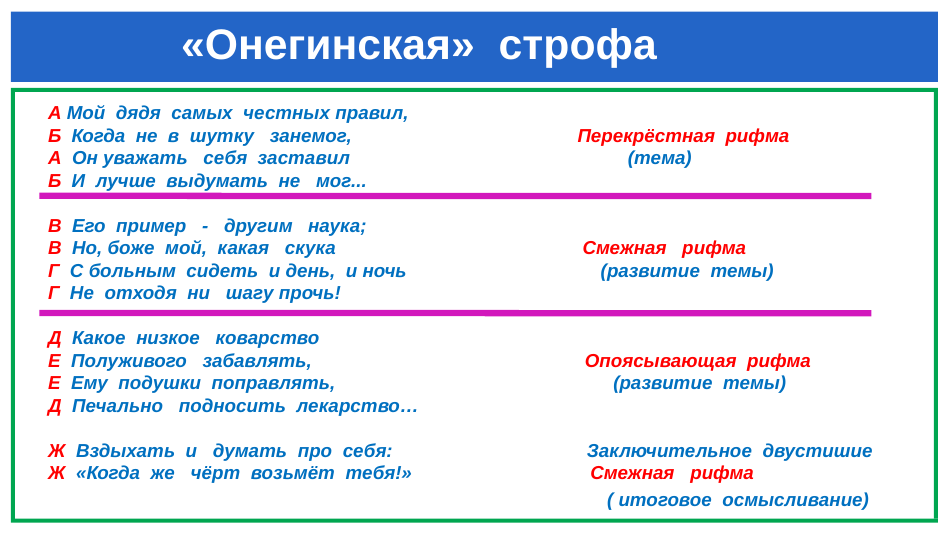

# «Онегинская»  строфа
А Мой  дядя  самых  честных правил,
Б  Когда  не  в  шутку   занемог,                                           Перекрёстная  рифма
А  Он уважать   себя  заставил                                                     (тема)
Б  И  лучше  выдумать  не   мог...

В  Его  пример   -   другим   наука;
В  Но, боже  мой,  какая   скука                                               Смежная   рифма
Г  С больным  сидеть  и день,  и ночь                                     (развитие  темы)
Г  Не  отходя  ни   шагу прочь!

Д  Какое  низкое   коварство
Е  Полуживого   забавлять,                                                    Опоясывающая  рифма
Е  Ему  подушки  поправлять,                                                     (развитие  темы)
Д  Печально   подносить  лекарство…

Ж  Вздыхать  и   думать  про  себя:                                     Заключительное  двустишие
Ж  «Когда  же   чёрт  возьмёт  тебя!»                                  Смежная   рифма
                                                                                      ( итоговое  осмысливание)